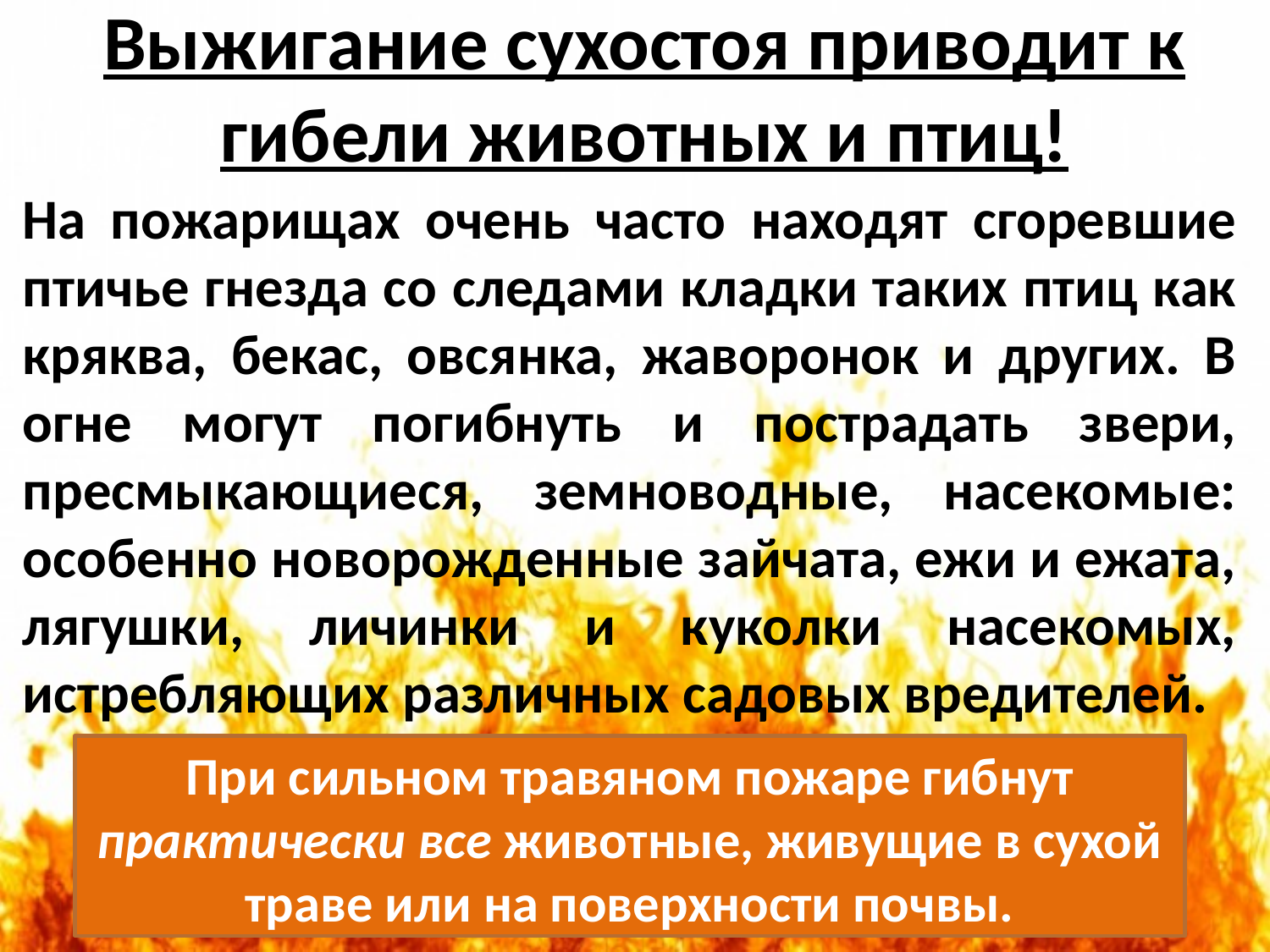

# Выжигание сухостоя приводит к гибели животных и птиц!
На пожарищах очень часто находят сгоревшие птичье гнезда со следами кладки таких птиц как кряква, бекас, овсянка, жаворонок и других. В огне могут погибнуть и пострадать звери, пресмыкающиеся, земноводные, насекомые: особенно новорожденные зайчата, ежи и ежата, лягушки, личинки и куколки насекомых, истребляющих различных садовых вредителей.
При сильном травяном пожаре гибнут практически все животные, живущие в сухой траве или на поверхности почвы.